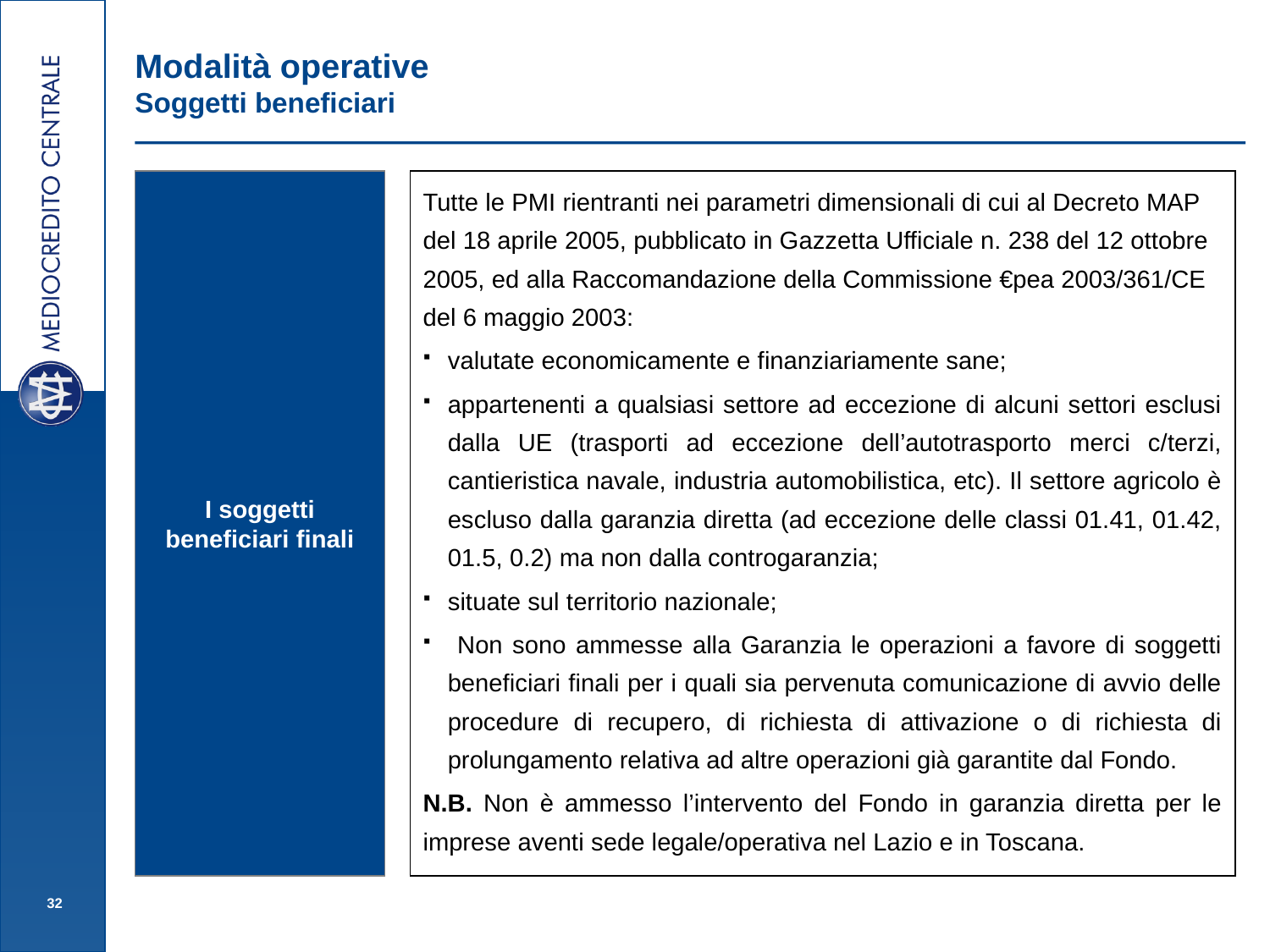

# Modalità operative Soggetti beneficiari
I soggetti beneficiari finali
Tutte le PMI rientranti nei parametri dimensionali di cui al Decreto MAP del 18 aprile 2005, pubblicato in Gazzetta Ufficiale n. 238 del 12 ottobre 2005, ed alla Raccomandazione della Commissione €pea 2003/361/CE del 6 maggio 2003:
valutate economicamente e finanziariamente sane;
appartenenti a qualsiasi settore ad eccezione di alcuni settori esclusi dalla UE (trasporti ad eccezione dell’autotrasporto merci c/terzi, cantieristica navale, industria automobilistica, etc). Il settore agricolo è escluso dalla garanzia diretta (ad eccezione delle classi 01.41, 01.42, 01.5, 0.2) ma non dalla controgaranzia;
situate sul territorio nazionale;
 Non sono ammesse alla Garanzia le operazioni a favore di soggetti beneficiari finali per i quali sia pervenuta comunicazione di avvio delle procedure di recupero, di richiesta di attivazione o di richiesta di prolungamento relativa ad altre operazioni già garantite dal Fondo.
N.B. Non è ammesso l’intervento del Fondo in garanzia diretta per le imprese aventi sede legale/operativa nel Lazio e in Toscana.

32